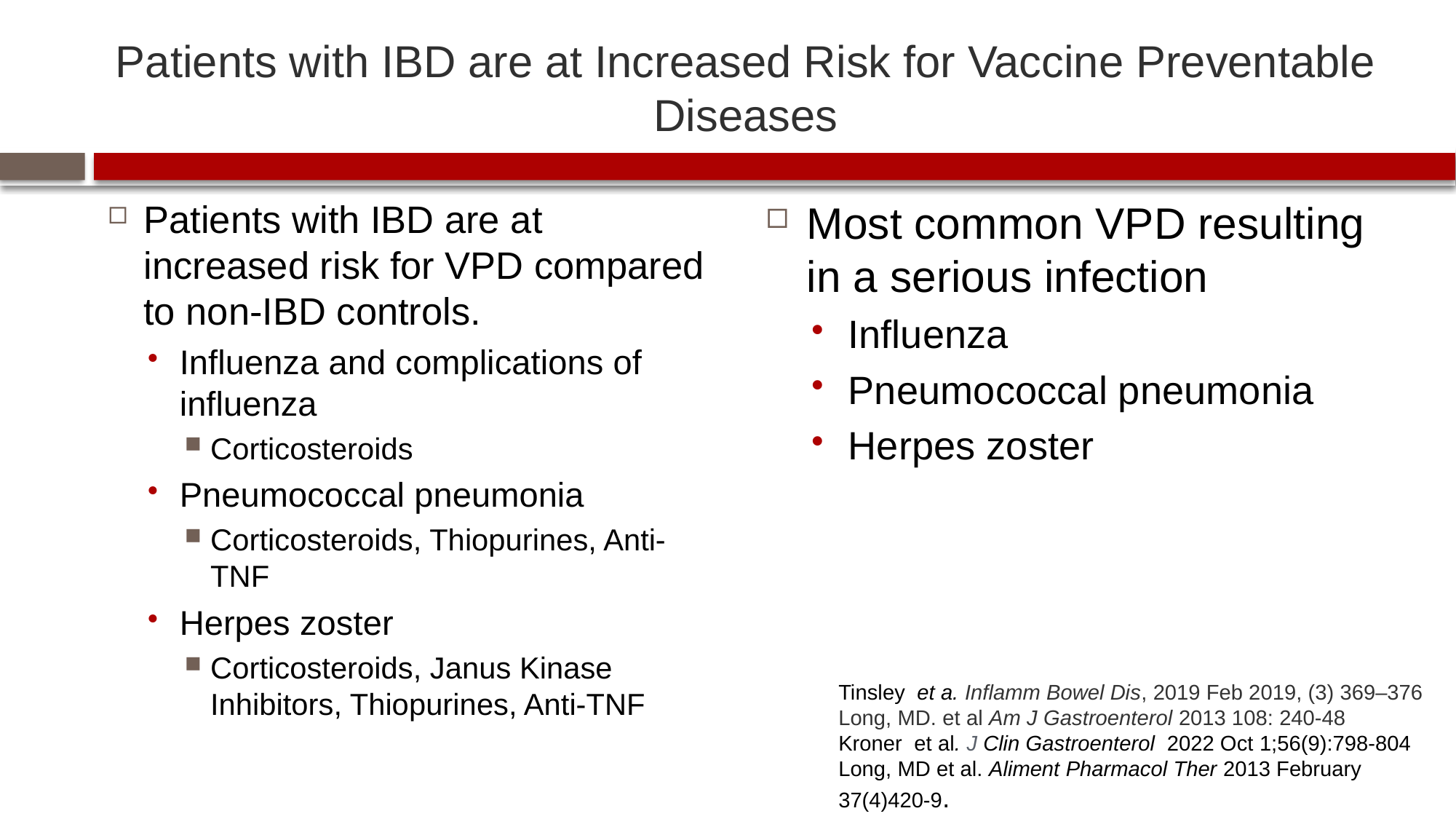

# Patients with IBD are at Increased Risk for Vaccine Preventable Diseases
Patients with IBD are at increased risk for VPD compared to non-IBD controls.
Influenza and complications of influenza
Corticosteroids
Pneumococcal pneumonia
Corticosteroids, Thiopurines, Anti-TNF
Herpes zoster
Corticosteroids, Janus Kinase Inhibitors, Thiopurines, Anti-TNF

Most common VPD resulting in a serious infection
Influenza
Pneumococcal pneumonia
Herpes zoster
Tinsley  et a. Inflamm Bowel Dis, 2019 Feb 2019, (3) 369–376
Long, MD. et al Am J Gastroenterol 2013 108: 240-48
Kroner  et al. J Clin Gastroenterol  2022 Oct 1;56(9):798-804
Long, MD et al. Aliment Pharmacol Ther 2013 February 37(4)420-9.